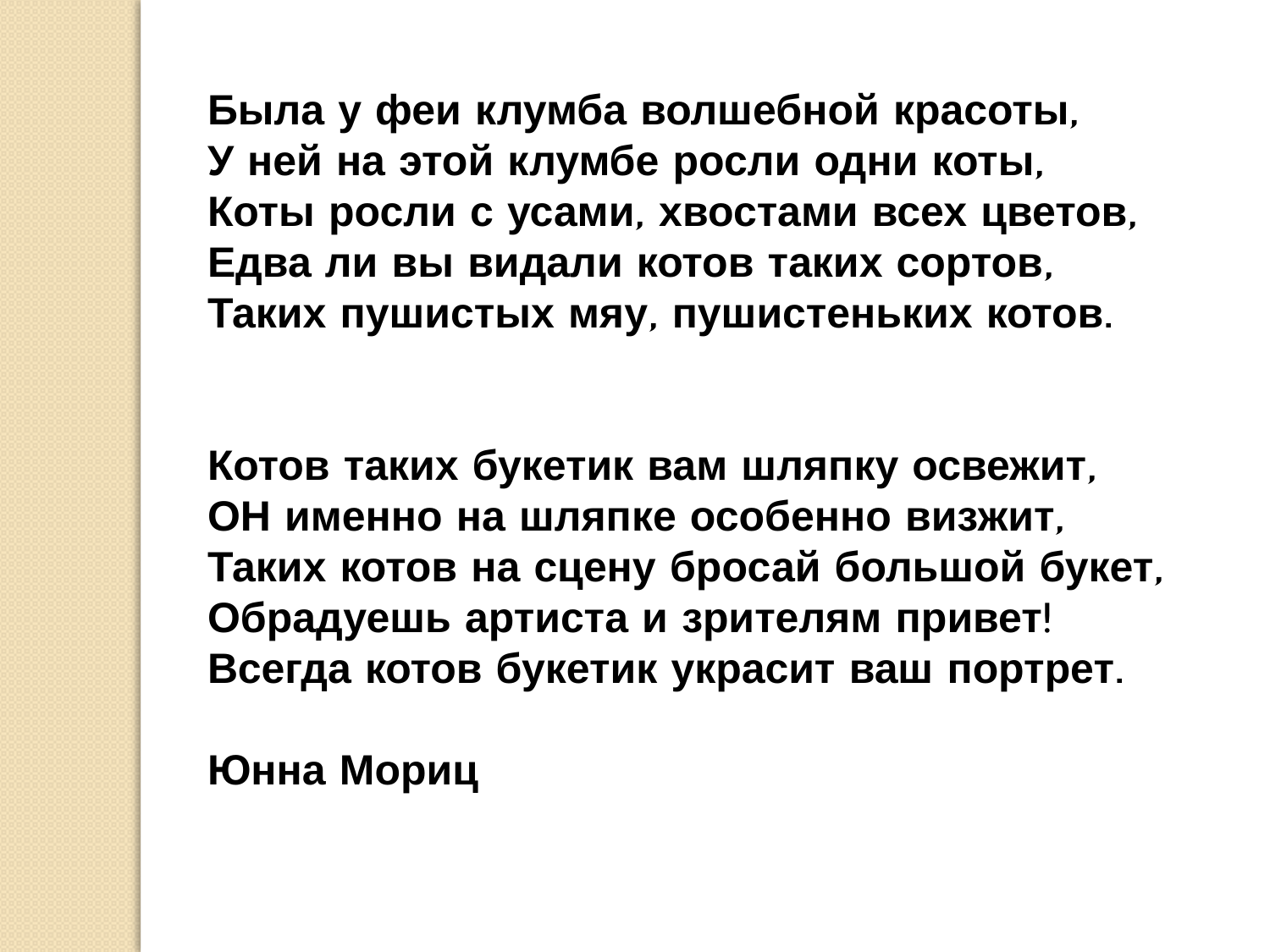

Была у феи клумба волшебной красоты,
У ней на этой клумбе росли одни коты,
Коты росли с усами, хвостами всех цветов,
Едва ли вы видали котов таких сортов,
Таких пушистых мяу, пушистеньких котов.

Котов таких букетик вам шляпку освежит,
ОН именно на шляпке особенно визжит,
Таких котов на сцену бросай большой букет,
Обрадуешь артиста и зрителям привет!
Всегда котов букетик украсит ваш портрет.

Юнна Мориц